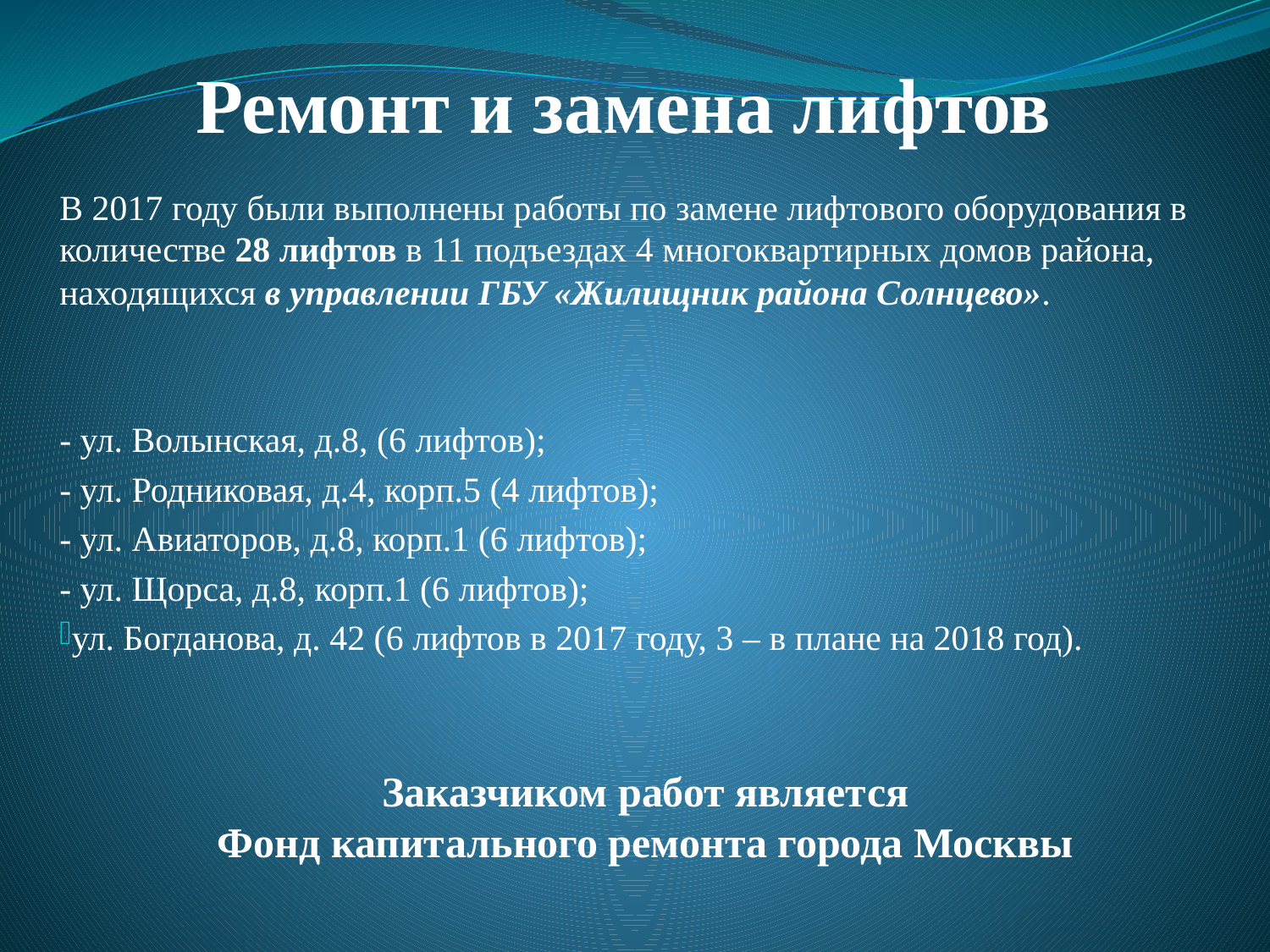

# Ремонт и замена лифтов
В 2017 году были выполнены работы по замене лифтового оборудования в количестве 28 лифтов в 11 подъездах 4 многоквартирных домов района, находящихся в управлении ГБУ «Жилищник района Солнцево».

- ул. Волынская, д.8, (6 лифтов);
- ул. Родниковая, д.4, корп.5 (4 лифтов);
- ул. Авиаторов, д.8, корп.1 (6 лифтов);
- ул. Щорса, д.8, корп.1 (6 лифтов);
ул. Богданова, д. 42 (6 лифтов в 2017 году, 3 – в плане на 2018 год).

Заказчиком работ является
Фонд капитального ремонта города Москвы